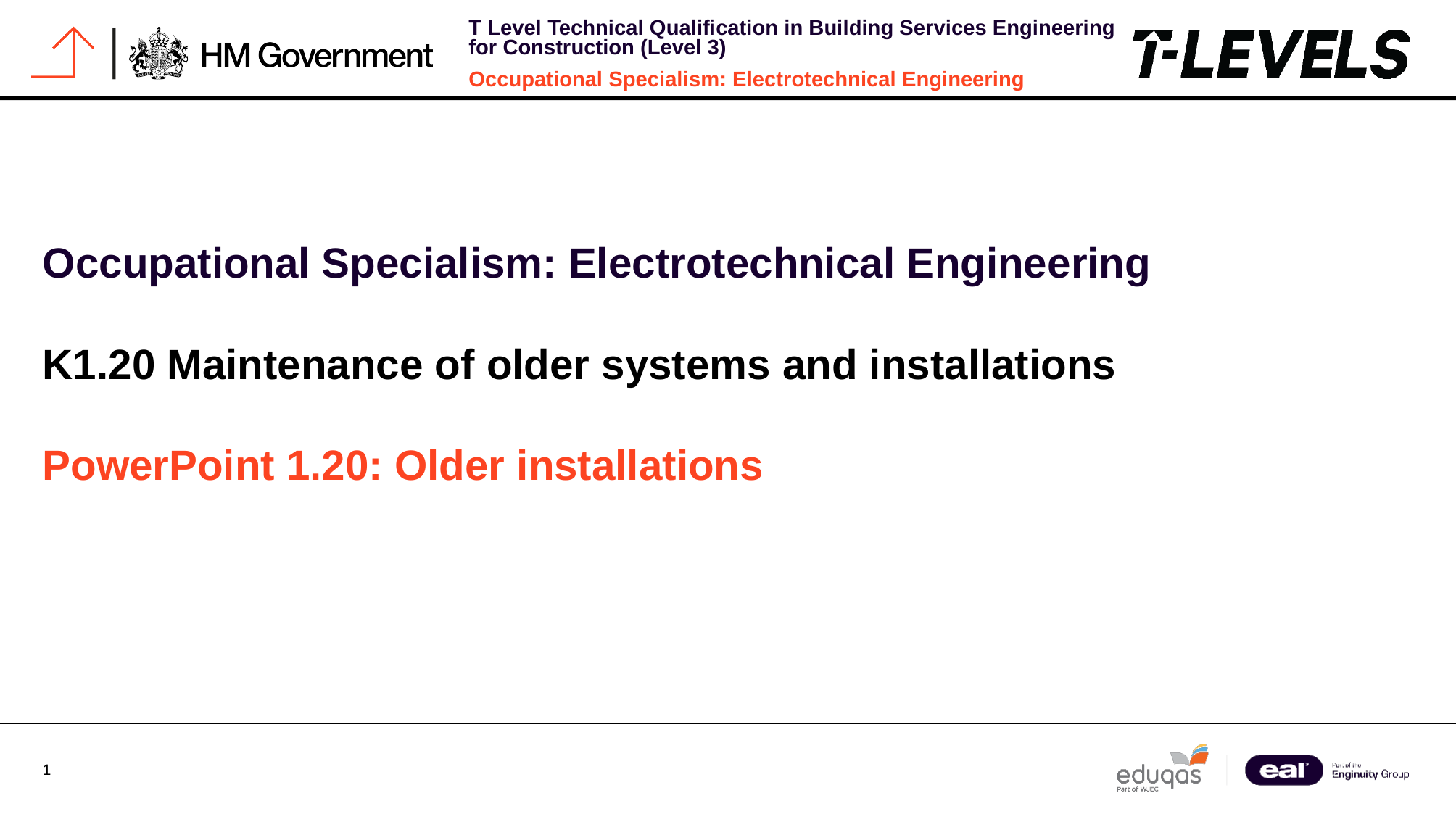

Occupational Specialism: Electrotechnical Engineering

K1.20 Maintenance of older systems and installations

PowerPoint 1.20: Older installations